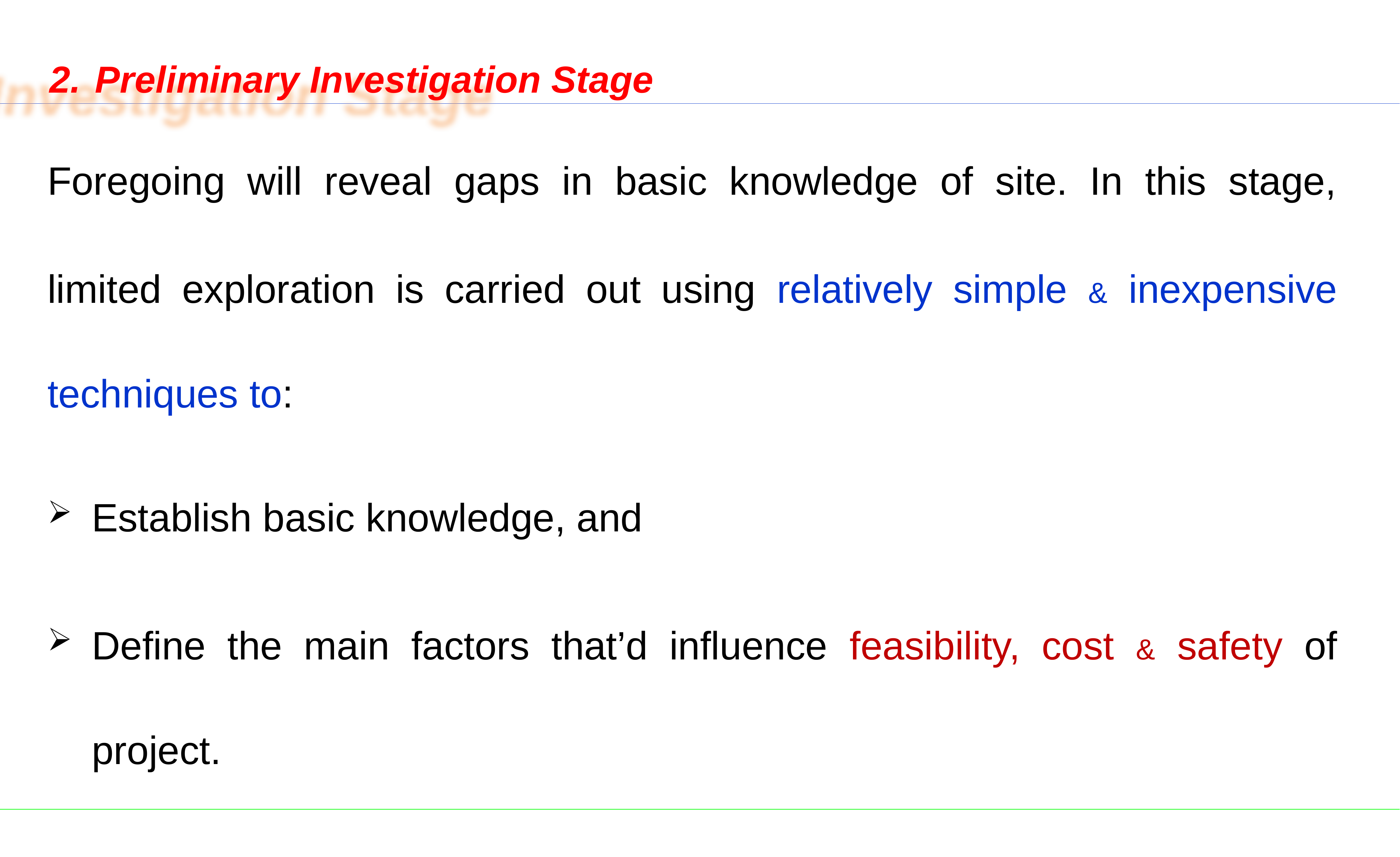

2.	Preliminary Investigation Stage
Foregoing will reveal gaps in basic knowledge of site. In this stage, limited exploration is carried out using relatively simple & inexpensive techniques to:
Establish basic knowledge, and
Define the main factors that’d influence feasibility, cost & safety of project.